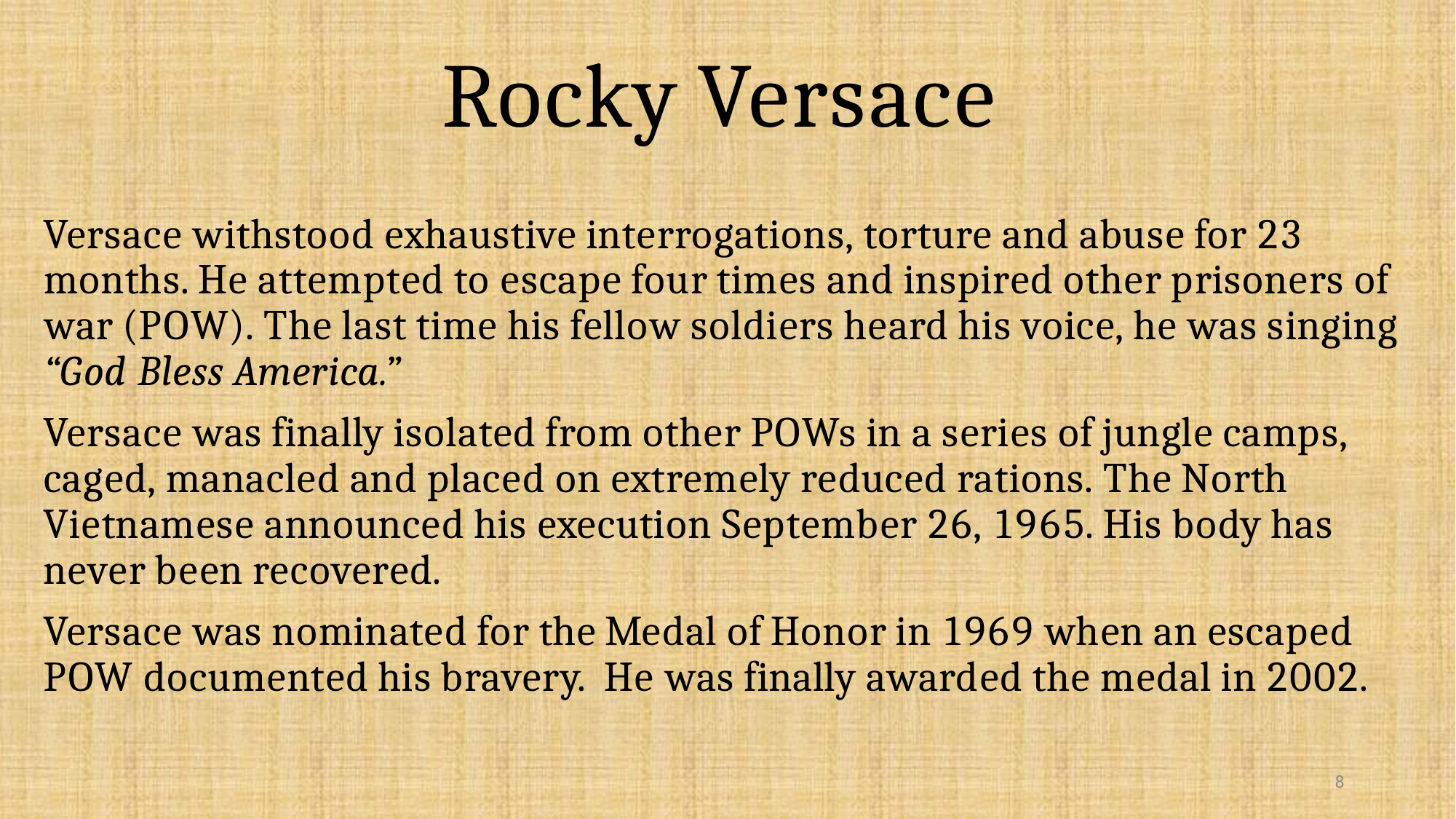

# Rocky Versace
Versace withstood exhaustive interrogations, torture and abuse for 23 months. He attempted to escape four times and inspired other prisoners of war (POW). The last time his fellow soldiers heard his voice, he was singing “God Bless America.”
Versace was finally isolated from other POWs in a series of jungle camps, caged, manacled and placed on extremely reduced rations. The North Vietnamese announced his execution September 26, 1965. His body has never been recovered.
Versace was nominated for the Medal of Honor in 1969 when an escaped POW documented his bravery.  He was finally awarded the medal in 2002.
8